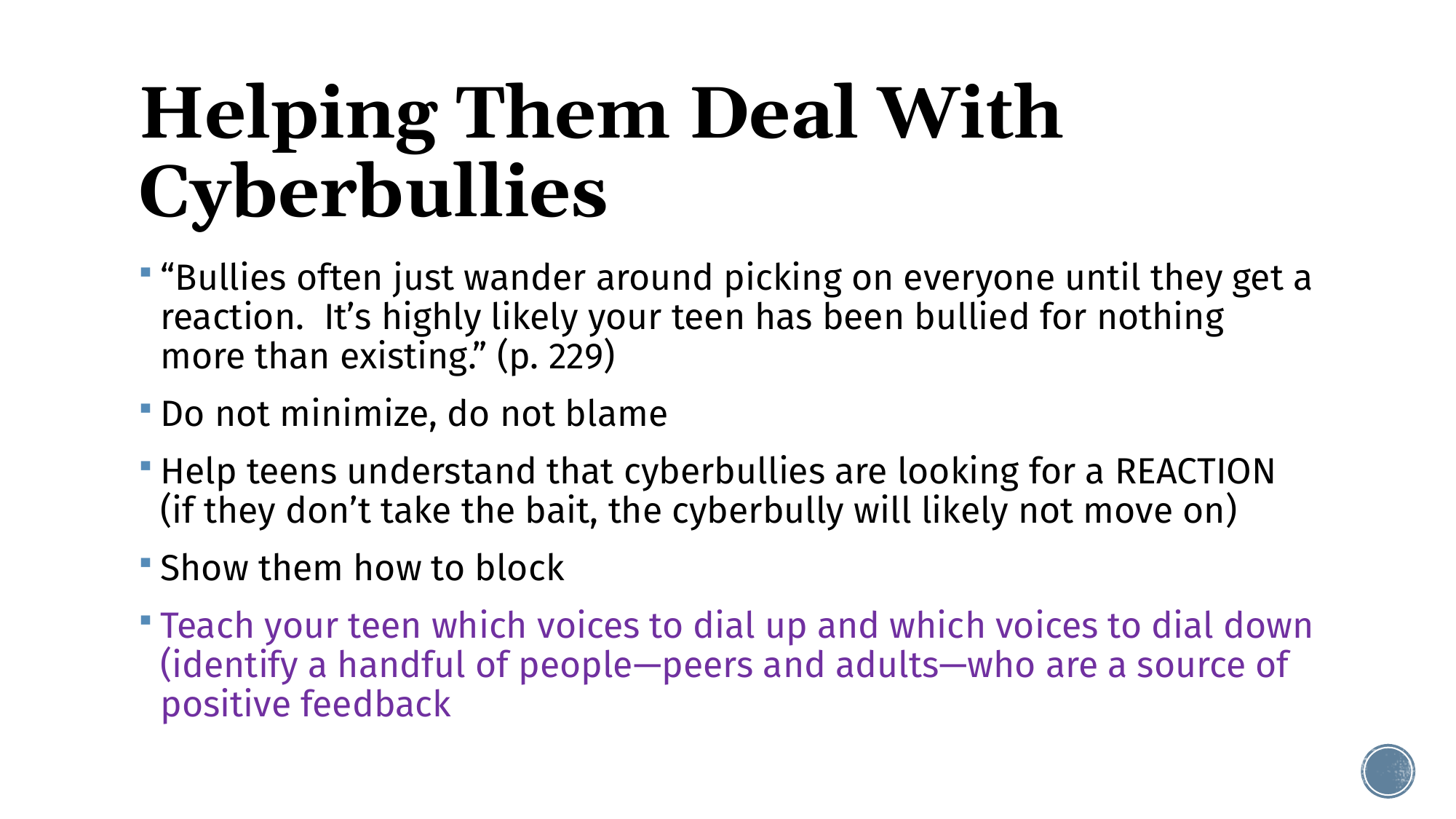

# Helping Them Deal With Cyberbullies
“Bullies often just wander around picking on everyone until they get a reaction.  It’s highly likely your teen has been bullied for nothing more than existing.” (p. 229)
Do not minimize, do not blame
Help teens understand that cyberbullies are looking for a REACTION (if they don’t take the bait, the cyberbully will likely not move on)
Show them how to block
Teach your teen which voices to dial up and which voices to dial down (identify a handful of people—peers and adults—who are a source of positive feedback